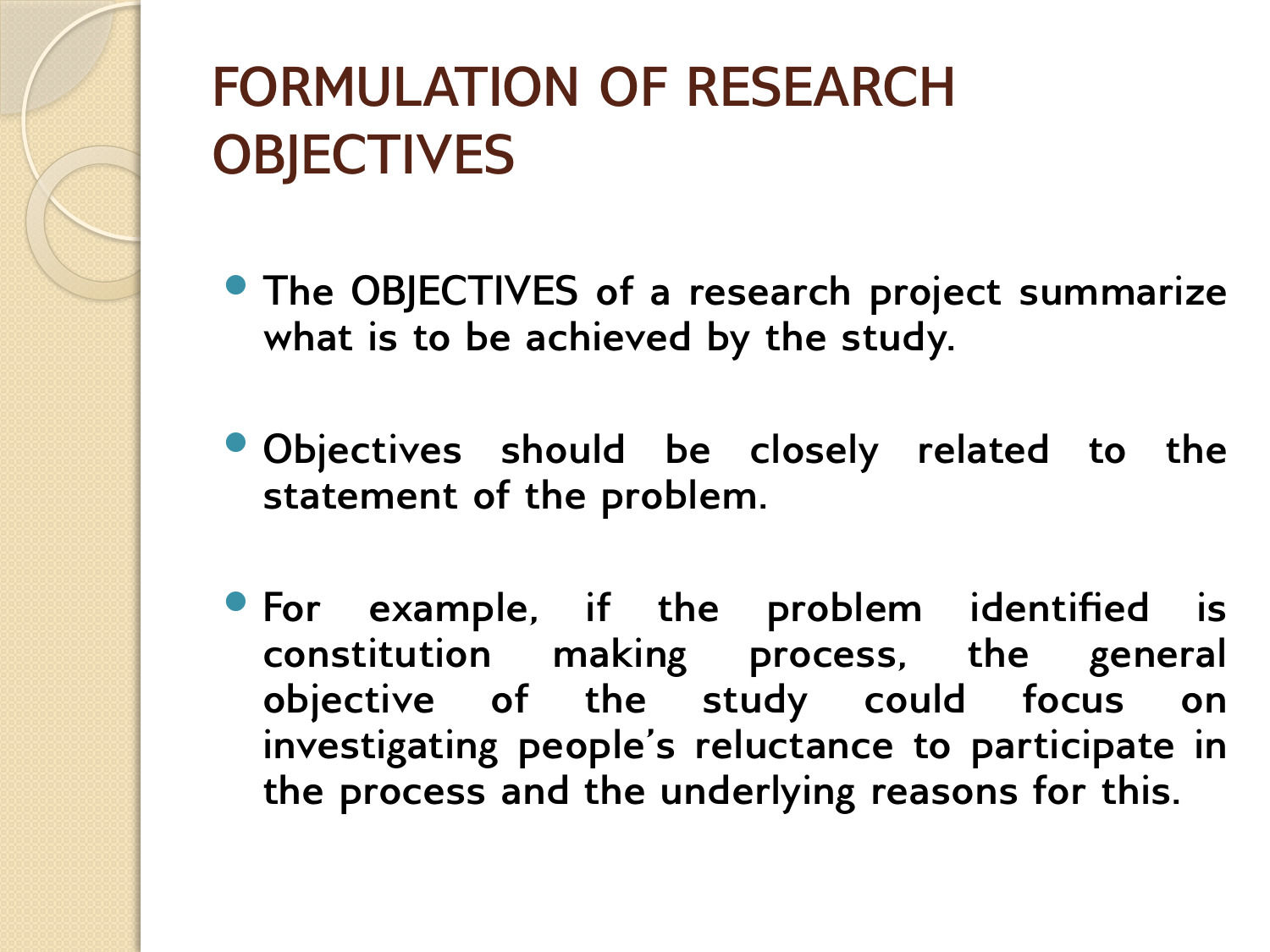

# FORMULATION OF RESEARCH OBJECTIVES

The OBJECTIVES of a research project summarize what is to be achieved by the study.

Objectives should be closely related to the statement of the problem.

For example, if the problem identified is constitution making process, the general objective of the study could focus on investigating people’s reluctance to participate in the process and the underlying reasons for this.